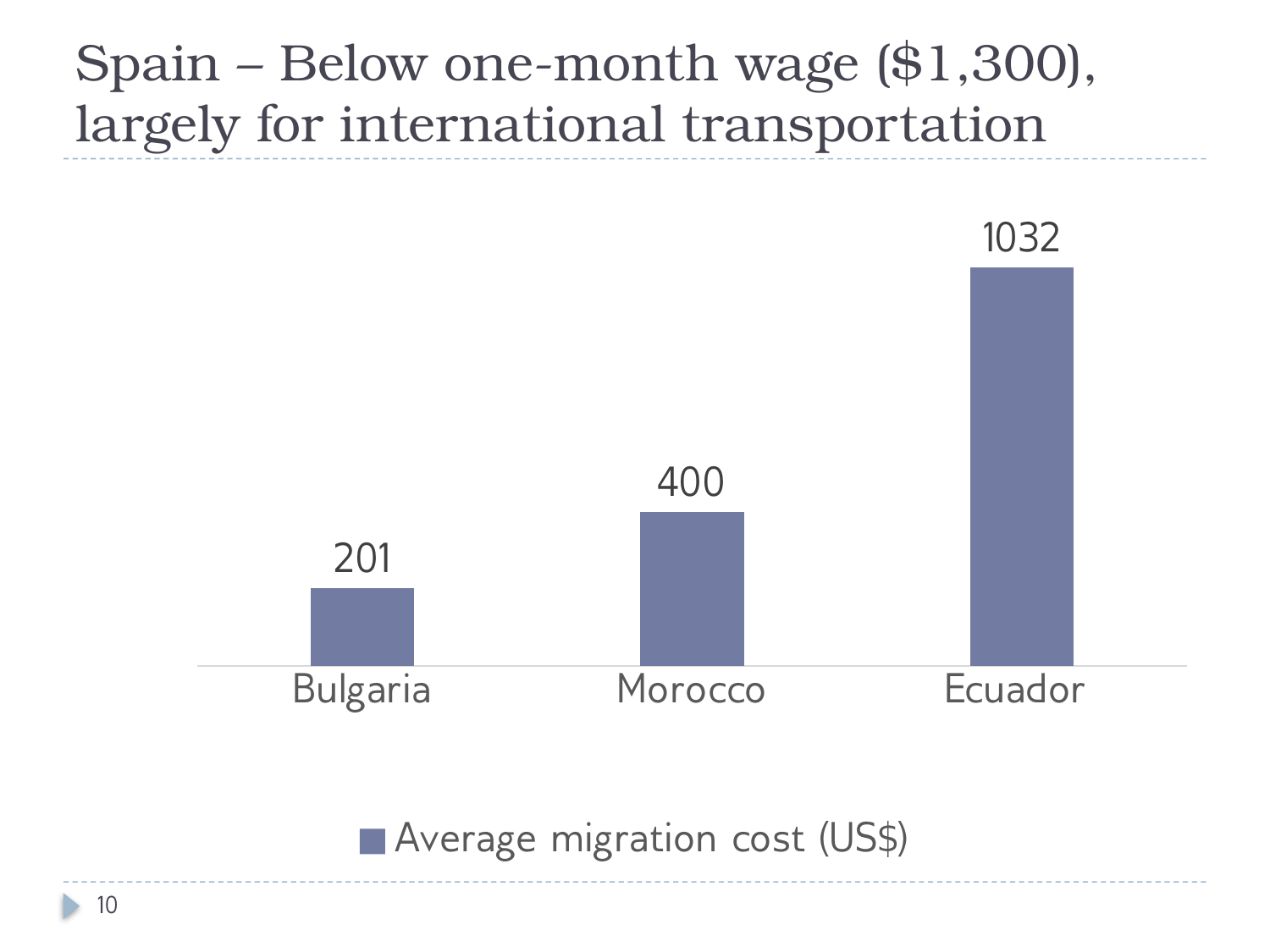

# Spain – Below one-month wage ($1,300), largely for international transportation

### Chart

| Category | Average migration cost (US$) |
|---|---|
| Bulgaria | 201.2638 |
| Morocco | 399.6546 |
| Ecuador  | 1032.03 |
10